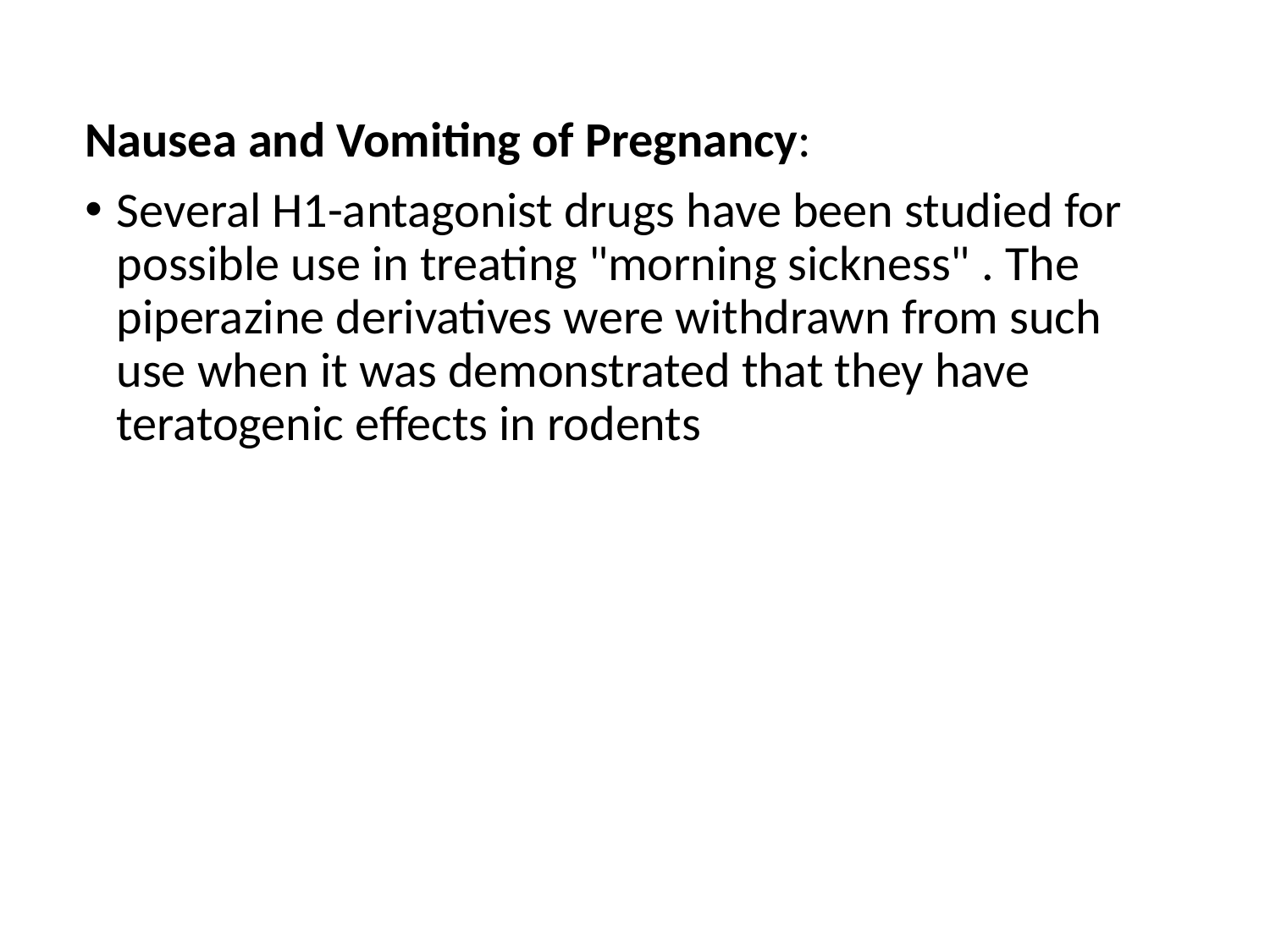

Nausea and Vomiting of Pregnancy:
Several H1-antagonist drugs have been studied for possible use in treating "morning sickness" . The piperazine derivatives were withdrawn from such use when it was demonstrated that they have teratogenic effects in rodents